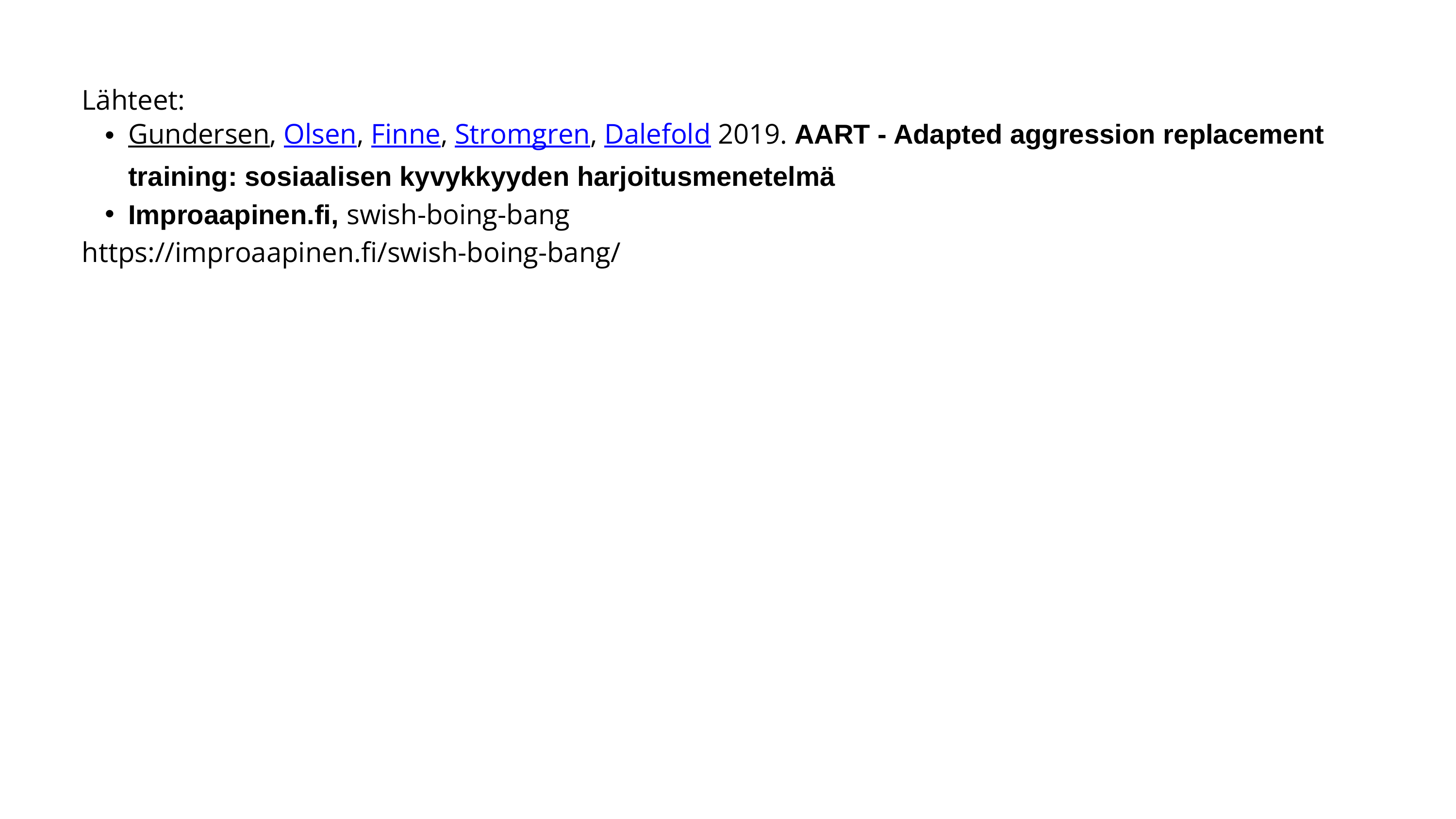

Lähteet
Lähteet:
Gundersen, Olsen, Finne, Stromgren, Dalefold 2019. AART - Adapted aggression replacement training: sosiaalisen kyvykkyyden harjoitusmenetelmä
Improaapinen.fi, swish-boing-bang
https://improaapinen.fi/swish-boing-bang/